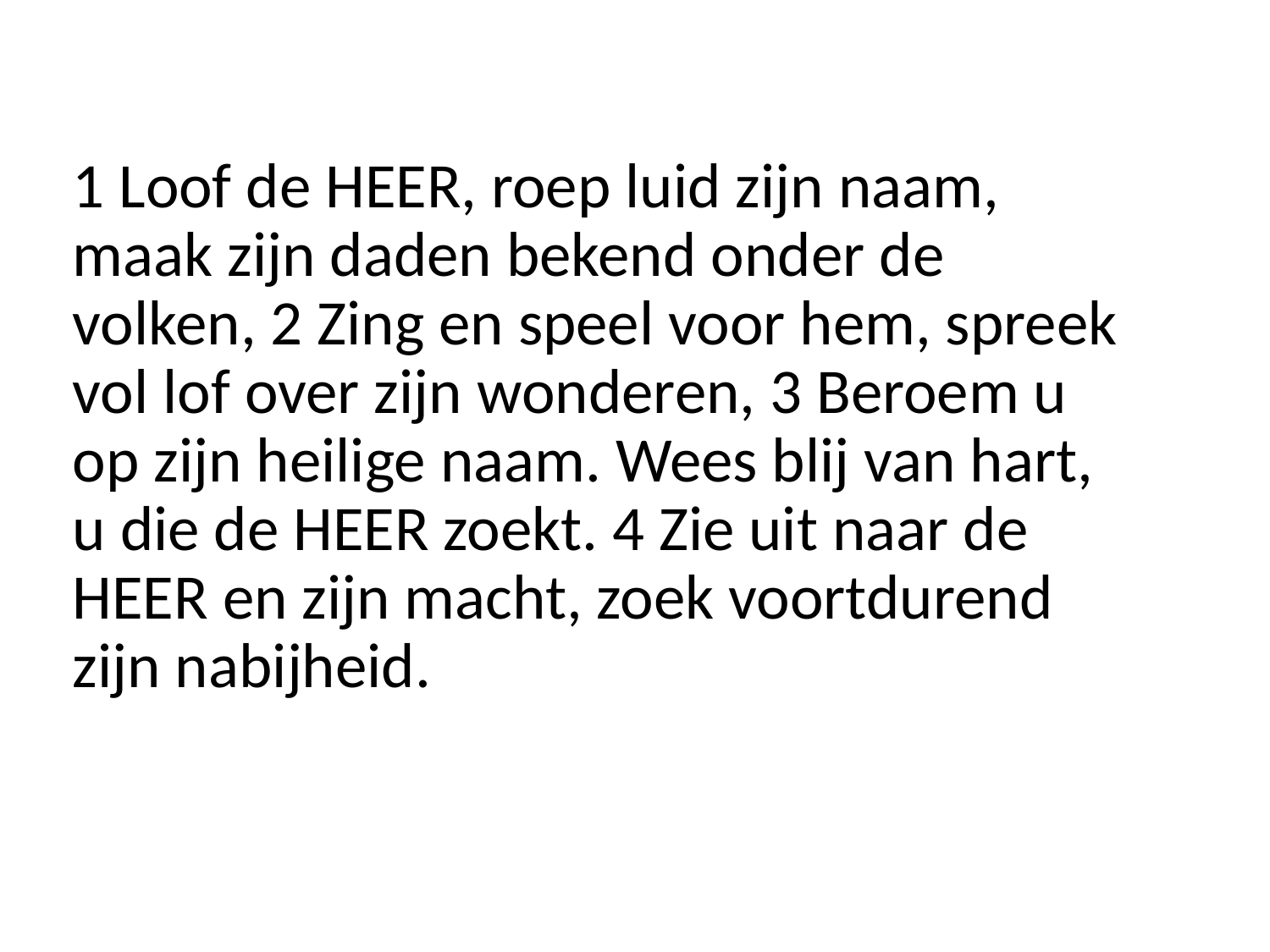

1 Loof de HEER, roep luid zijn naam, maak zijn daden bekend onder de volken, 2 Zing en speel voor hem, spreek vol lof over zijn wonderen, 3 Beroem u op zijn heilige naam. Wees blij van hart, u die de HEER zoekt. 4 Zie uit naar de HEER en zijn macht, zoek voortdurend zijn nabijheid.